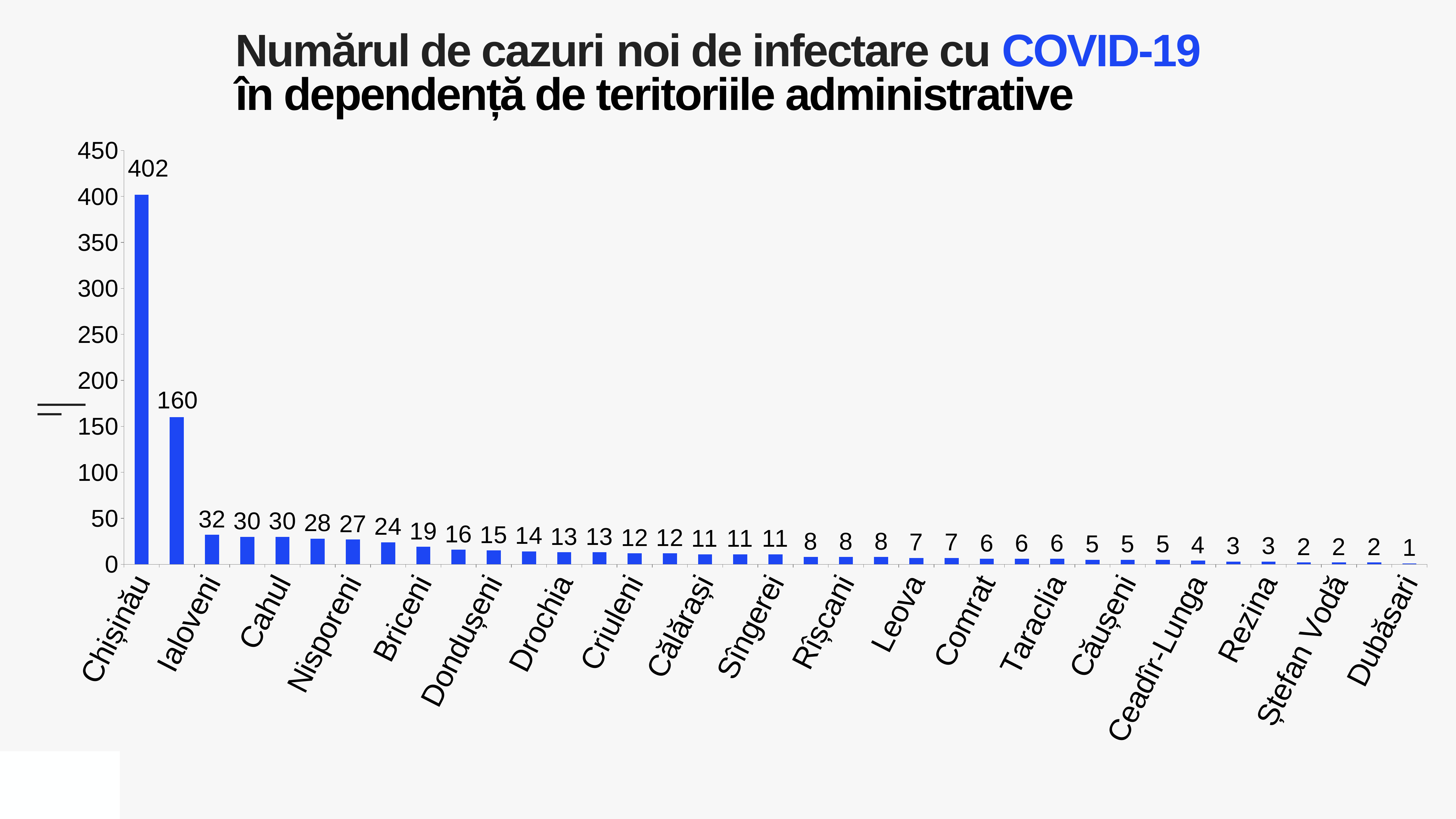

Numărul de cazuri noi de infectare cu COVID-19
în dependență de teritoriile administrative

### Chart

| Category | Cazuri |
|---|---|
| Chișinău | 402.0 |
| Transnistria | 160.0 |
| Ialoveni | 32.0 |
| Bălți | 30.0 |
| Cahul | 30.0 |
| Florești | 28.0 |
| Nisporeni | 27.0 |
| Edineț | 24.0 |
| Briceni | 19.0 |
| Glodeni | 16.0 |
| Dondușeni | 15.0 |
| Anenii Noi | 14.0 |
| Drochia | 13.0 |
| Fălești | 13.0 |
| Criuleni | 12.0 |
| Telenești | 12.0 |
| Călărași | 11.0 |
| Orhei | 11.0 |
| Sîngerei | 11.0 |
| Cantemir | 8.0 |
| Rîșcani | 8.0 |
| Strășeni | 8.0 |
| Leova | 7.0 |
| Soroca | 7.0 |
| Comrat | 6.0 |
| Hîncești | 6.0 |
| Taraclia | 6.0 |
| Ocnița | 5.0 |
| Căușeni | 5.0 |
| Ungheni | 5.0 |
| Ceadîr-Lunga | 4.0 |
| Basarabeasca | 3.0 |
| Rezina | 3.0 |
| Șoldănești | 2.0 |
| Ștefan Vodă | 2.0 |
| Vulcănești | 2.0 |
| Dubăsari | 1.0 |